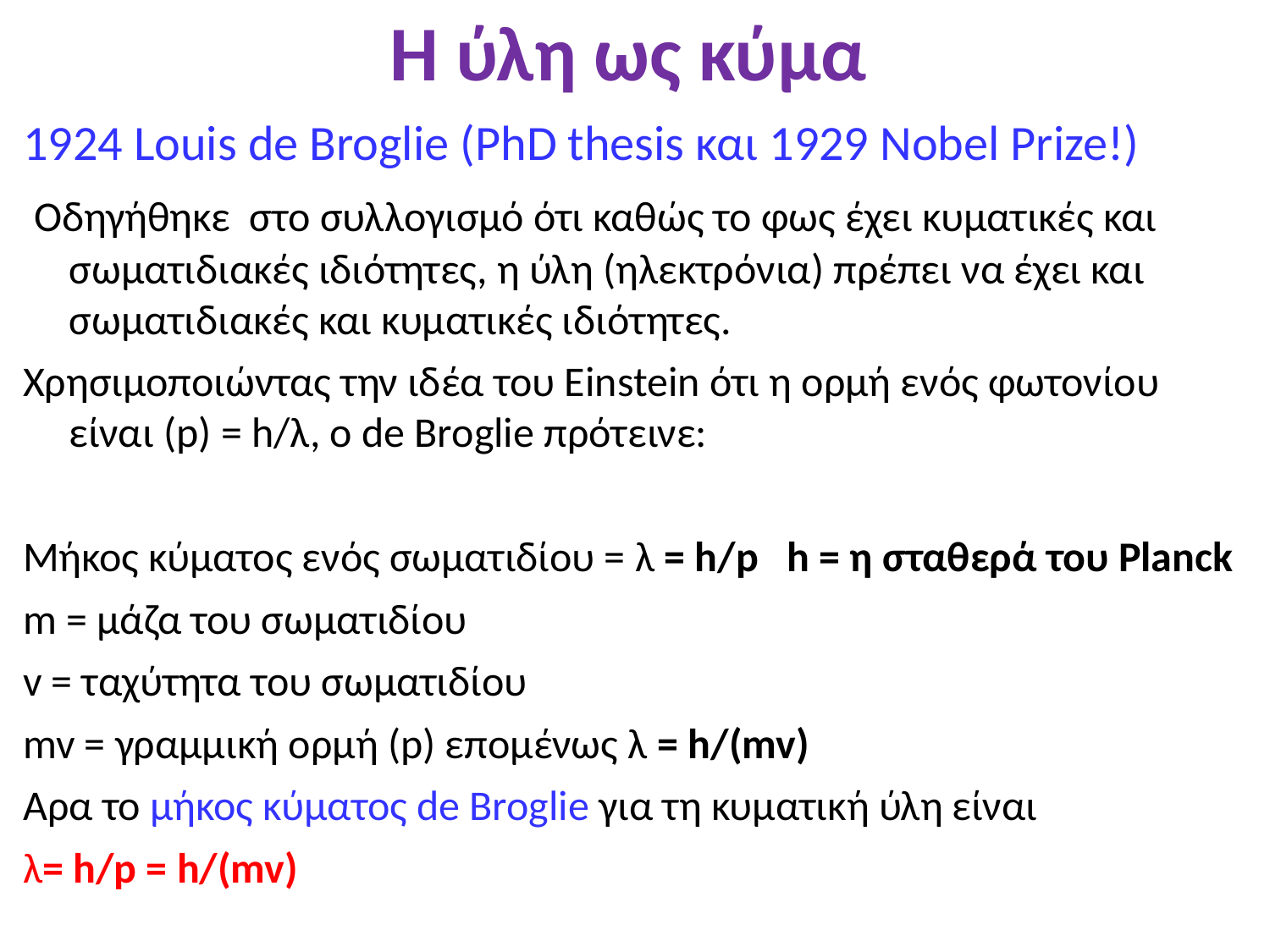

Η ύλη ως κύμα
1924 Louis de Broglie (PhD thesis και 1929 Nobel Prize!)
 Οδηγήθηκε  στο συλλογισμό ότι καθώς το φως έχει κυματικές και σωματιδιακές ιδιότητες, η ύλη (ηλεκτρόνια) πρέπει να έχει και σωματιδιακές και κυματικές ιδιότητες.
Χρησιμοποιώντας την ιδέα του Einstein ότι η ορμή ενός φωτονίου είναι (p) = h/λ, ο de Broglie πρότεινε:

Μήκος κύματος ενός σωματιδίου = λ = h/p   h = η σταθερά του Planck
m = μάζα του σωματιδίου
v = ταχύτητα του σωματιδίου
mv = γραμμική ορμή (p) επομένως λ = h/(mv)
Αρα το μήκος κύματος de Broglie για τη κυματική ύλη είναι
λ= h/p = h/(mv)